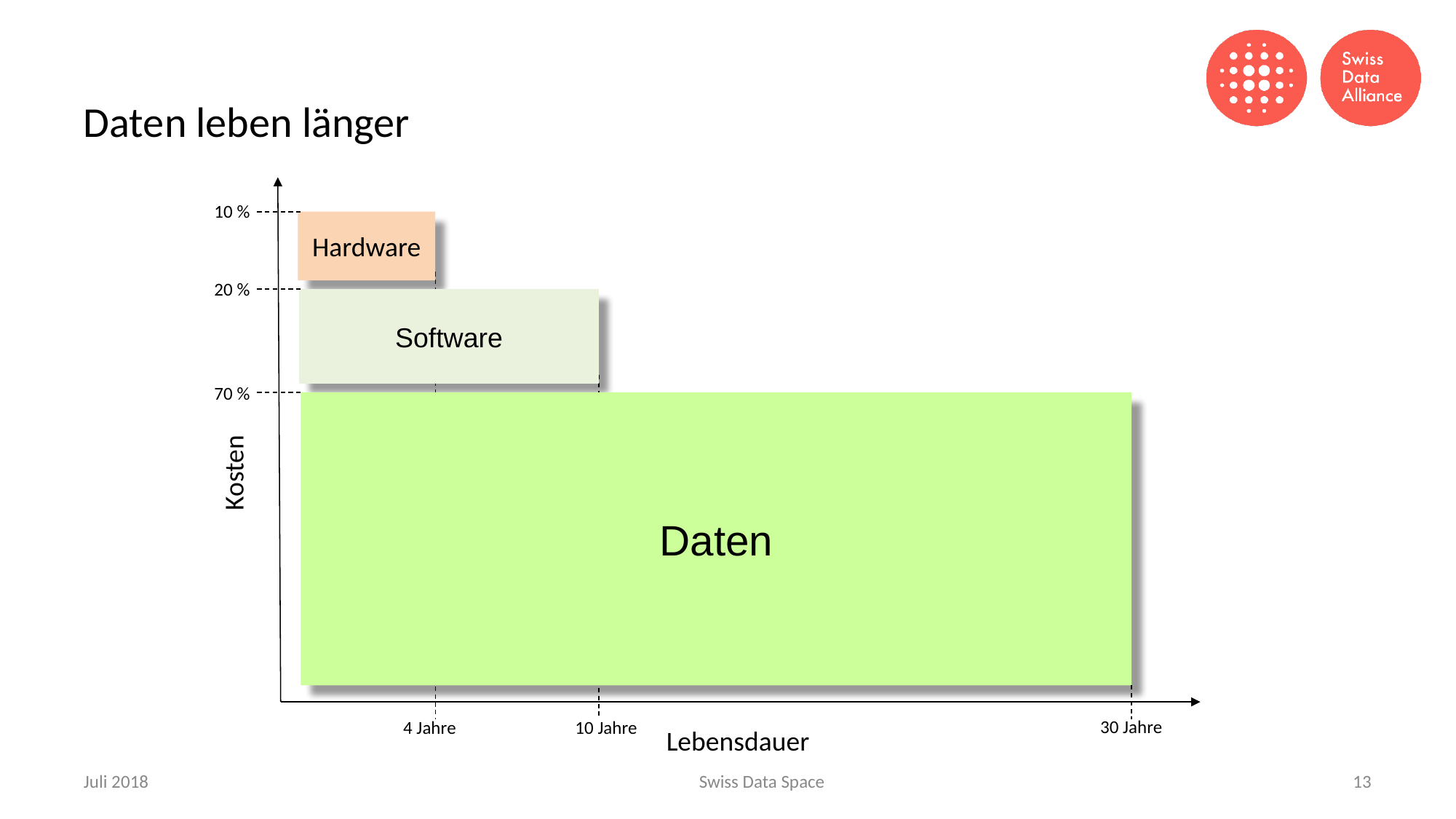

# Daten leben länger
10 %
Hardware
20 %
Software
70 %
Daten
Kosten
30 Jahre
4 Jahre
10 Jahre
Lebensdauer
Juli 2018
Swiss Data Space
13